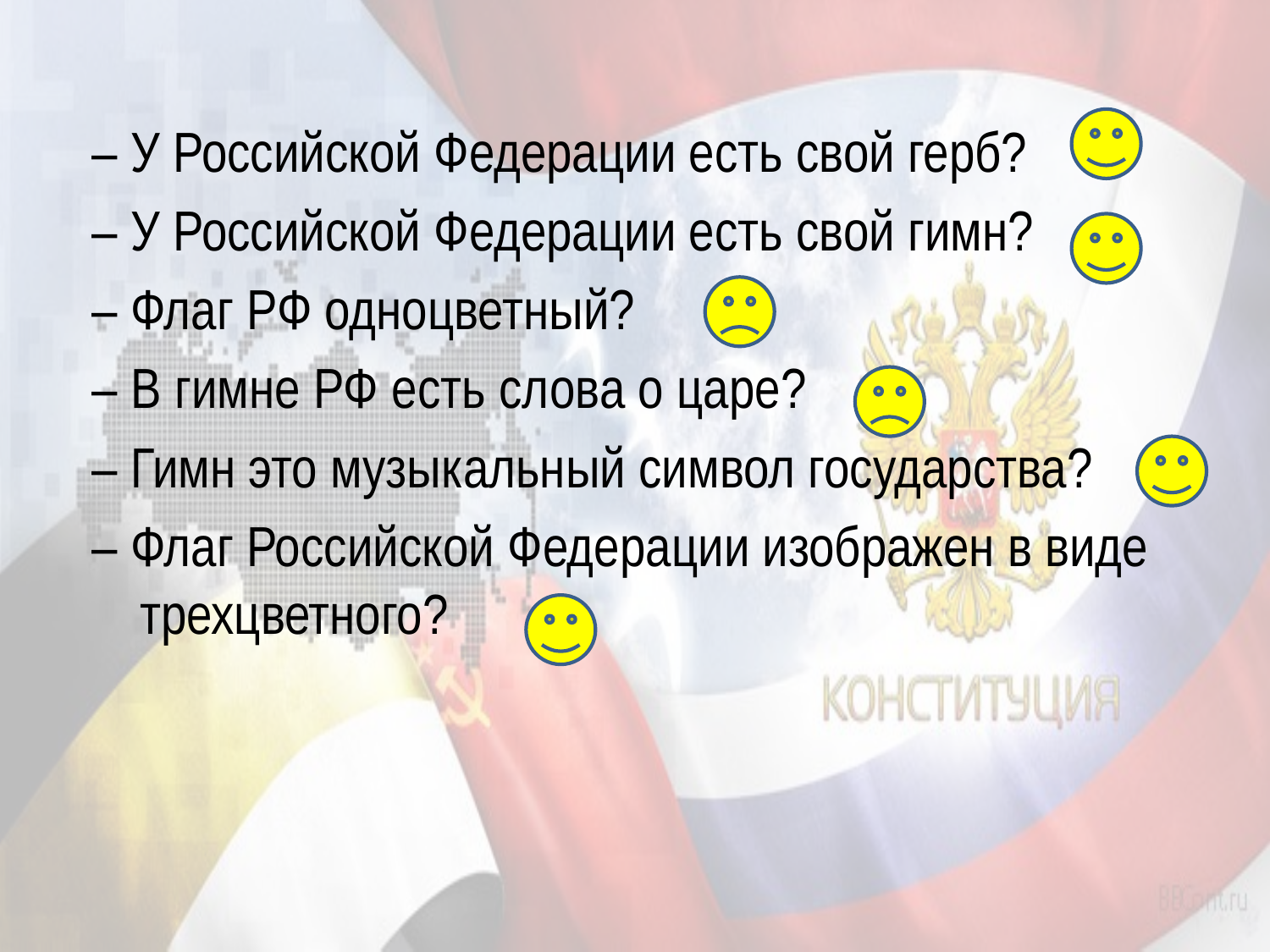

– У Российской Федерации есть свой герб?
– У Российской Федерации есть свой гимн?
– Флаг РФ одноцветный?
– В гимне РФ есть слова о царе?
– Гимн это музыкальный символ государства?
– Флаг Российской Федерации изображен в виде трехцветного?